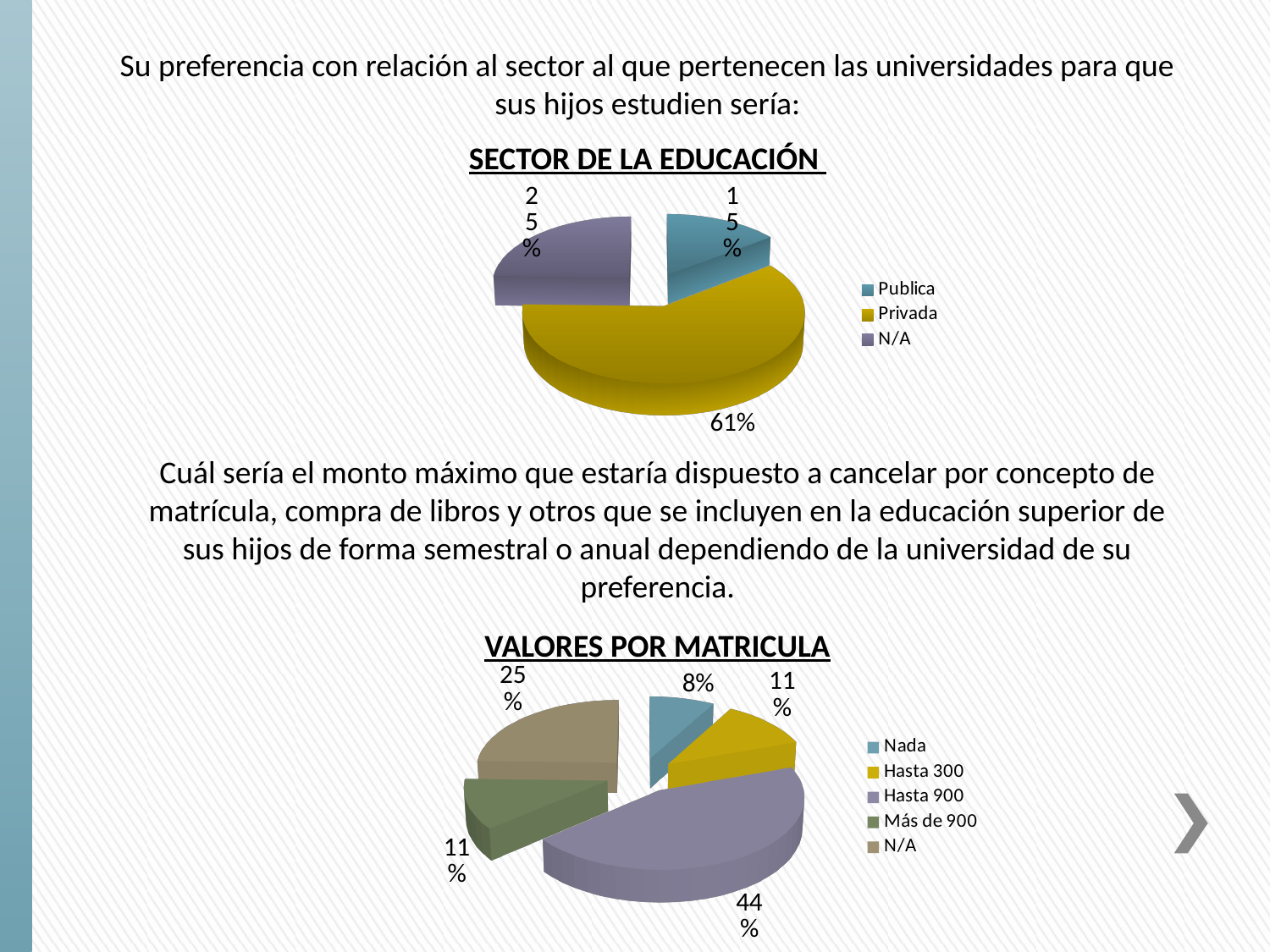

Su preferencia con relación al sector al que pertenecen las universidades para que sus hijos estudien sería:
SECTOR DE LA EDUCACIÓN

[unsupported chart]

Cuál sería el monto máximo que estaría dispuesto a cancelar por concepto de matrícula, compra de libros y otros que se incluyen en la educación superior de sus hijos de forma semestral o anual dependiendo de la universidad de su preferencia.
VALORES POR MATRICULA

[unsupported chart]